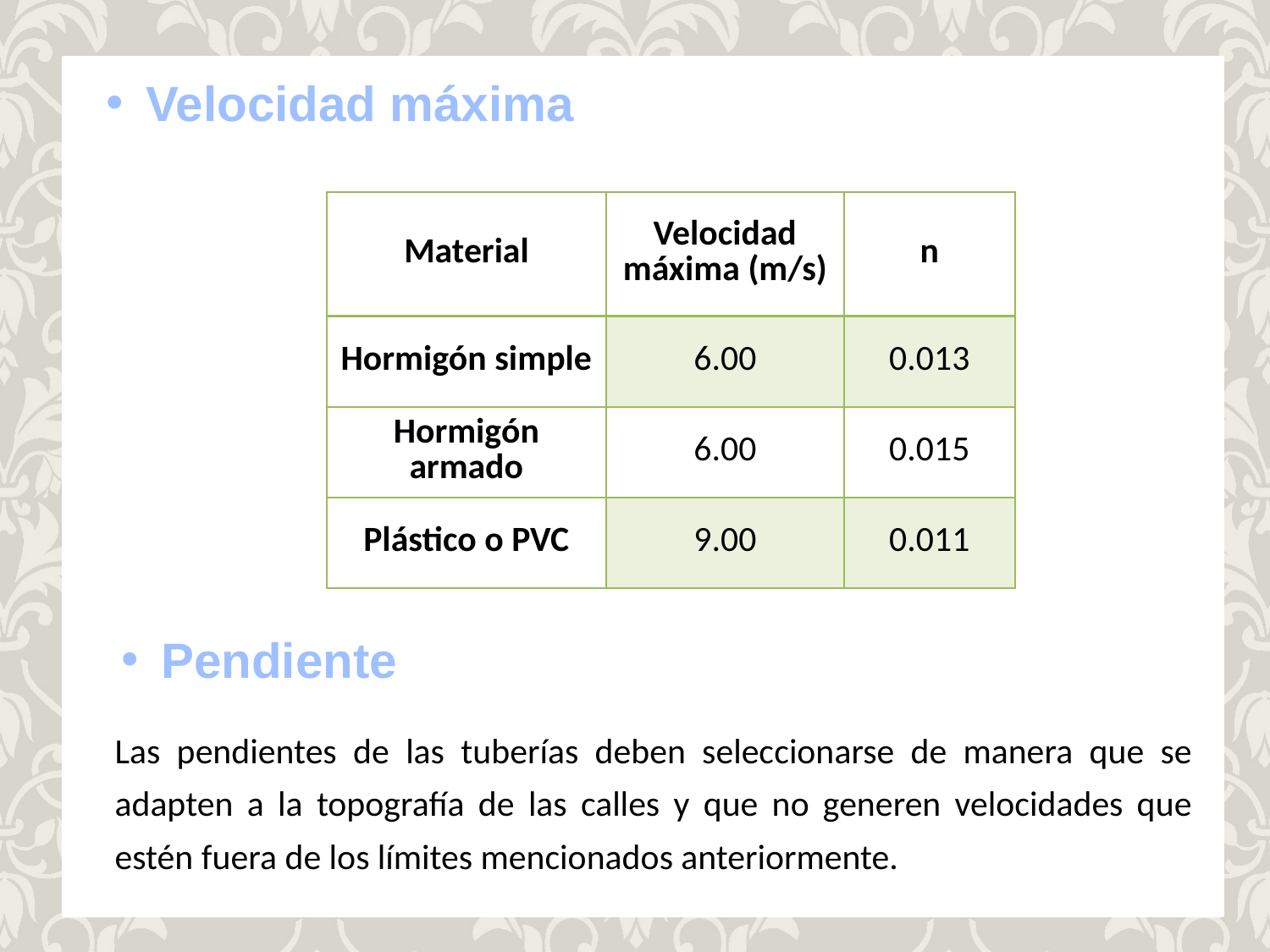

Las pendientes de las tuberías deben seleccionarse de manera que se adapten a la topografía de las calles y que no generen velocidades que estén fuera de los límites mencionados anteriormente.
Velocidad máxima
| Material | Velocidad máxima (m/s) | n |
| --- | --- | --- |
| Hormigón simple | 6.00 | 0.013 |
| Hormigón armado | 6.00 | 0.015 |
| Plástico o PVC | 9.00 | 0.011 |
Pendiente

Las pendientes de las tuberías deben seleccionarse de manera que se adapten a la topografía de las calles y que no generen velocidades que estén fuera de los límites mencionados anteriormente.